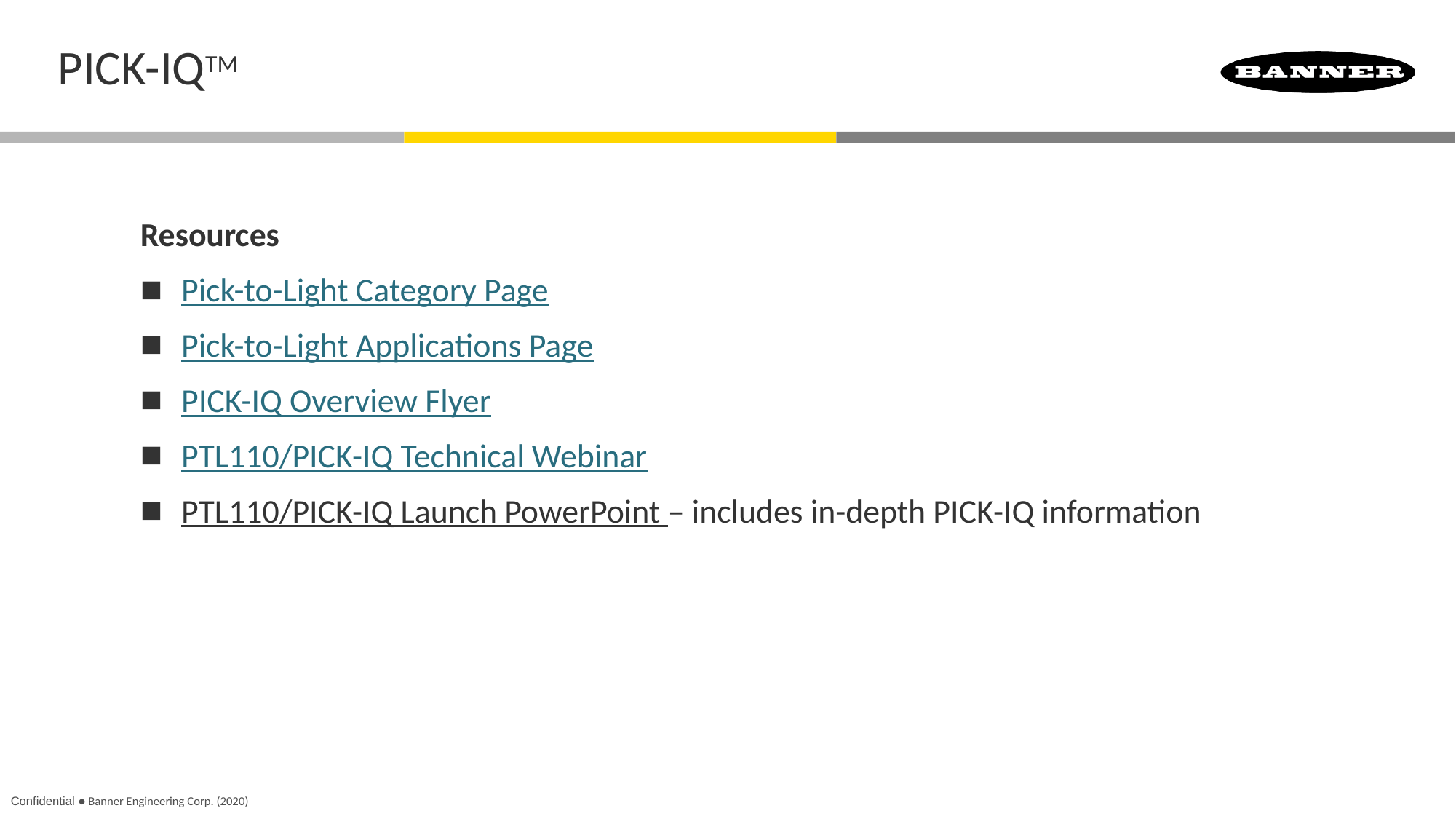

# PICK-IQTM
Resources
Pick-to-Light Category Page
Pick-to-Light Applications Page
PICK-IQ Overview Flyer
PTL110/PICK-IQ Technical Webinar
PTL110/PICK-IQ Launch PowerPoint – includes in-depth PICK-IQ information